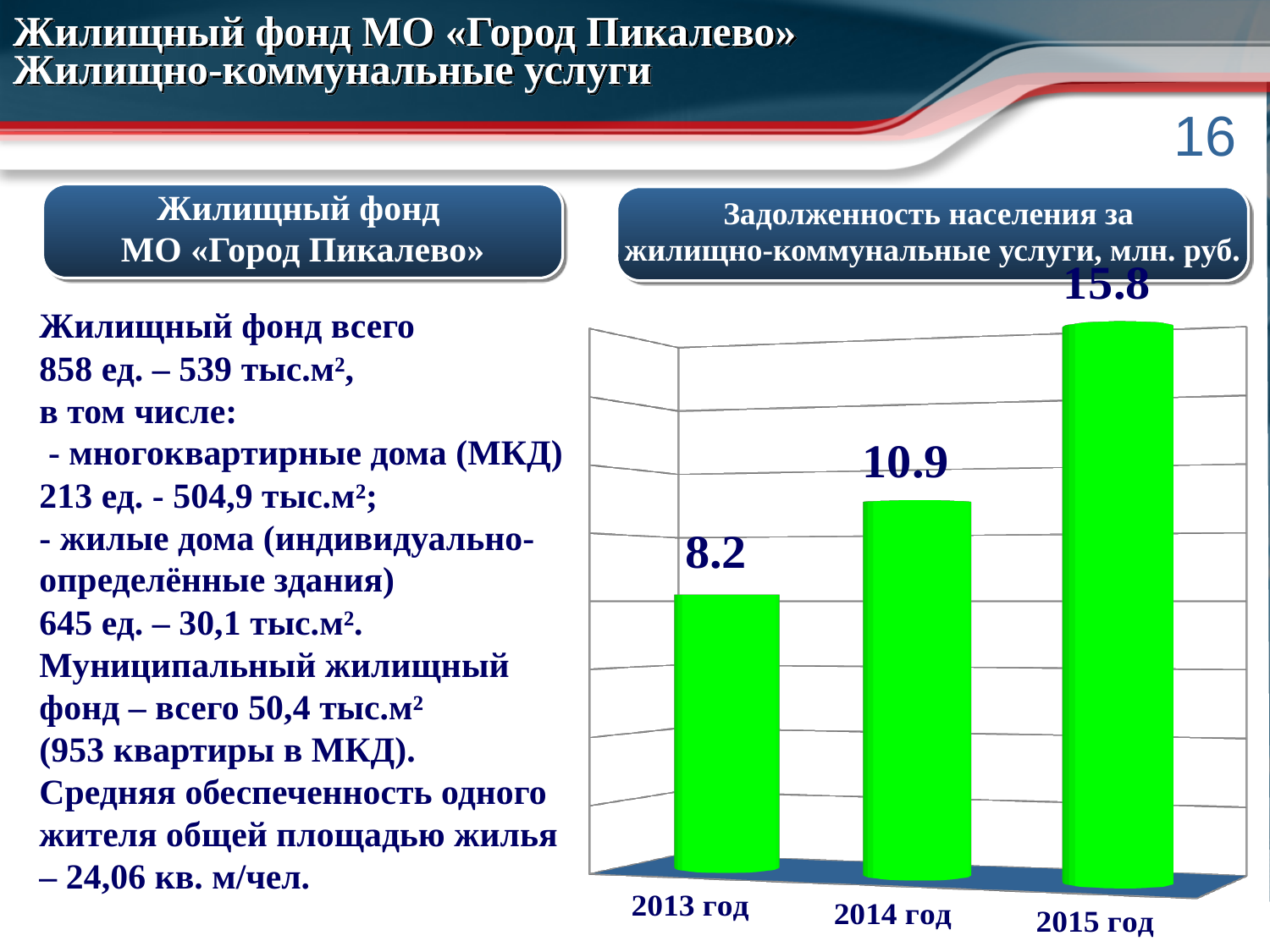

Жилищный фонд МО «Город Пикалево» Жилищно-коммунальные услуги
Жилищный фонд
МО «Город Пикалево»
Задолженность населения за
жилищно-коммунальные услуги, млн. руб.

[unsupported chart]

Жилищный фонд всего
858 ед. – 539 тыс.м²,
в том числе:
 - многоквартирные дома (МКД) 213 ед. - 504,9 тыс.м²;
- жилые дома (индивидуально-
определённые здания)
645 ед. – 30,1 тыс.м².
Муниципальный жилищный фонд – всего 50,4 тыс.м²
(953 квартиры в МКД).
Средняя обеспеченность одного жителя общей площадью жилья – 24,06 кв. м/чел.